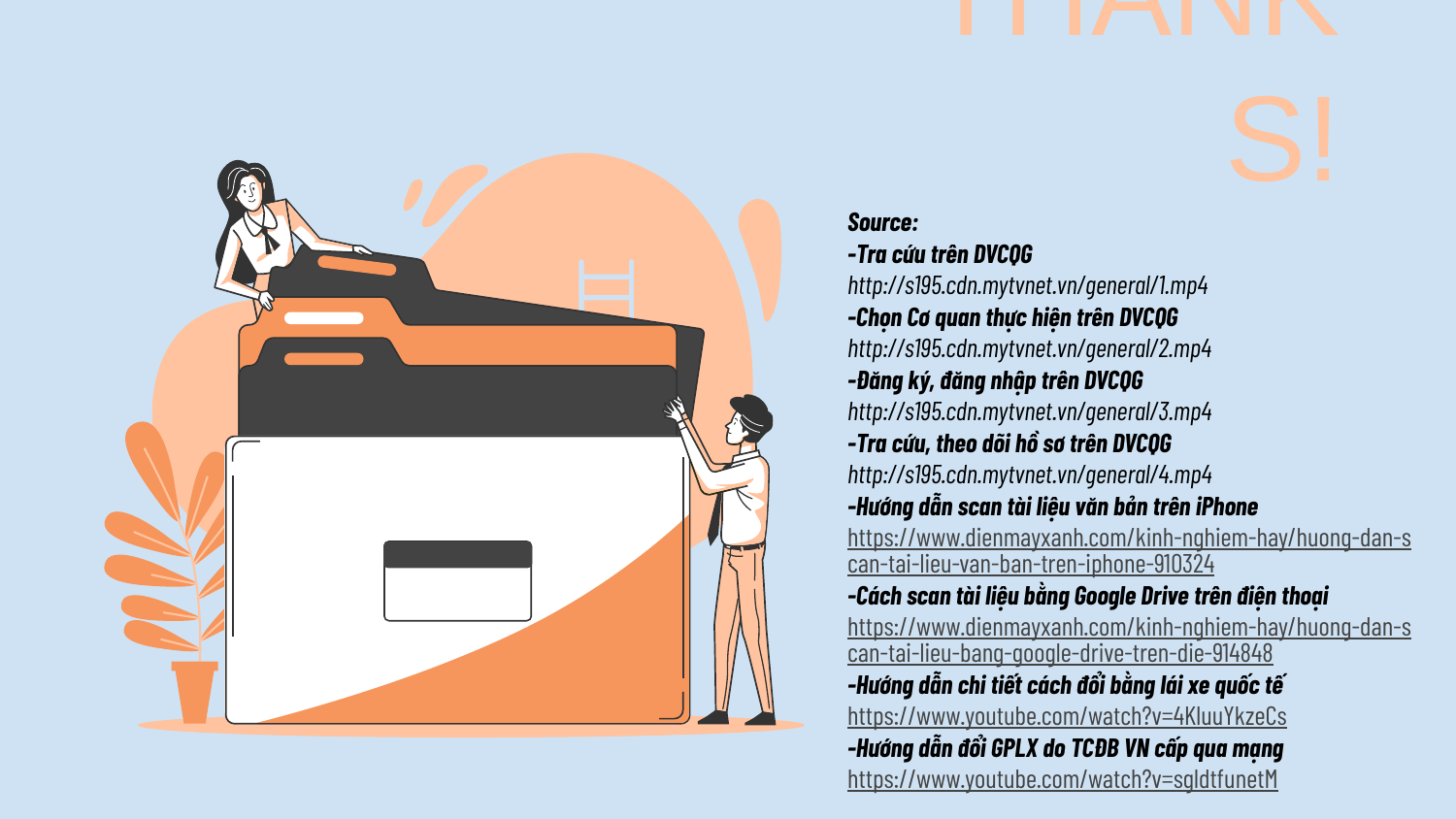

# THANKS!

Source:
-Tra cứu trên DVCQG
http://s195.cdn.mytvnet.vn/general/1.mp4
-Chọn Cơ quan thực hiện trên DVCQG
http://s195.cdn.mytvnet.vn/general/2.mp4
-Đăng ký, đăng nhập trên DVCQG
http://s195.cdn.mytvnet.vn/general/3.mp4
-Tra cứu, theo dõi hồ sơ trên DVCQG
http://s195.cdn.mytvnet.vn/general/4.mp4
-Hướng dẫn scan tài liệu văn bản trên iPhone
https://www.dienmayxanh.com/kinh-nghiem-hay/huong-dan-scan-tai-lieu-van-ban-tren-iphone-910324
-Cách scan tài liệu bằng Google Drive trên điện thoại
https://www.dienmayxanh.com/kinh-nghiem-hay/huong-dan-scan-tai-lieu-bang-google-drive-tren-die-914848
-Hướng dẫn chi tiết cách đổi bằng lái xe quốc tế
https://www.youtube.com/watch?v=4KluuYkzeCs
-Hướng dẫn đổi GPLX do TCĐB VN cấp qua mạng
https://www.youtube.com/watch?v=sgldtfunetM